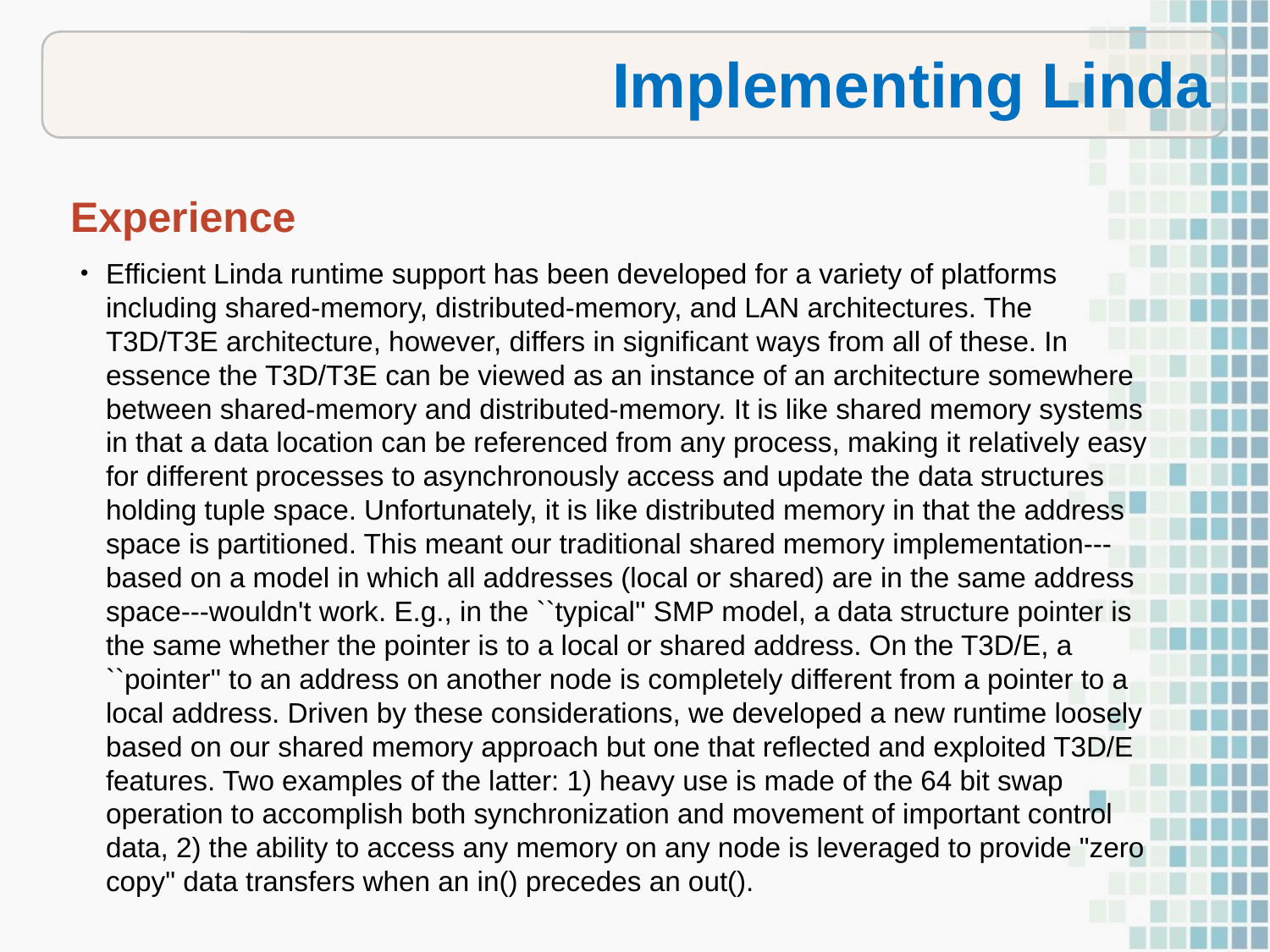

Implementing Linda
Experience
Efficient Linda runtime support has been developed for a variety of platforms including shared-memory, distributed-memory, and LAN architectures. The T3D/T3E architecture, however, differs in significant ways from all of these. In essence the T3D/T3E can be viewed as an instance of an architecture somewhere between shared-memory and distributed-memory. It is like shared memory systems in that a data location can be referenced from any process, making it relatively easy for different processes to asynchronously access and update the data structures holding tuple space. Unfortunately, it is like distributed memory in that the address space is partitioned. This meant our traditional shared memory implementation---based on a model in which all addresses (local or shared) are in the same address space---wouldn't work. E.g., in the ``typical'' SMP model, a data structure pointer is the same whether the pointer is to a local or shared address. On the T3D/E, a ``pointer'' to an address on another node is completely different from a pointer to a local address. Driven by these considerations, we developed a new runtime loosely based on our shared memory approach but one that reflected and exploited T3D/E features. Two examples of the latter: 1) heavy use is made of the 64 bit swap operation to accomplish both synchronization and movement of important control data, 2) the ability to access any memory on any node is leveraged to provide "zero copy" data transfers when an in() precedes an out().